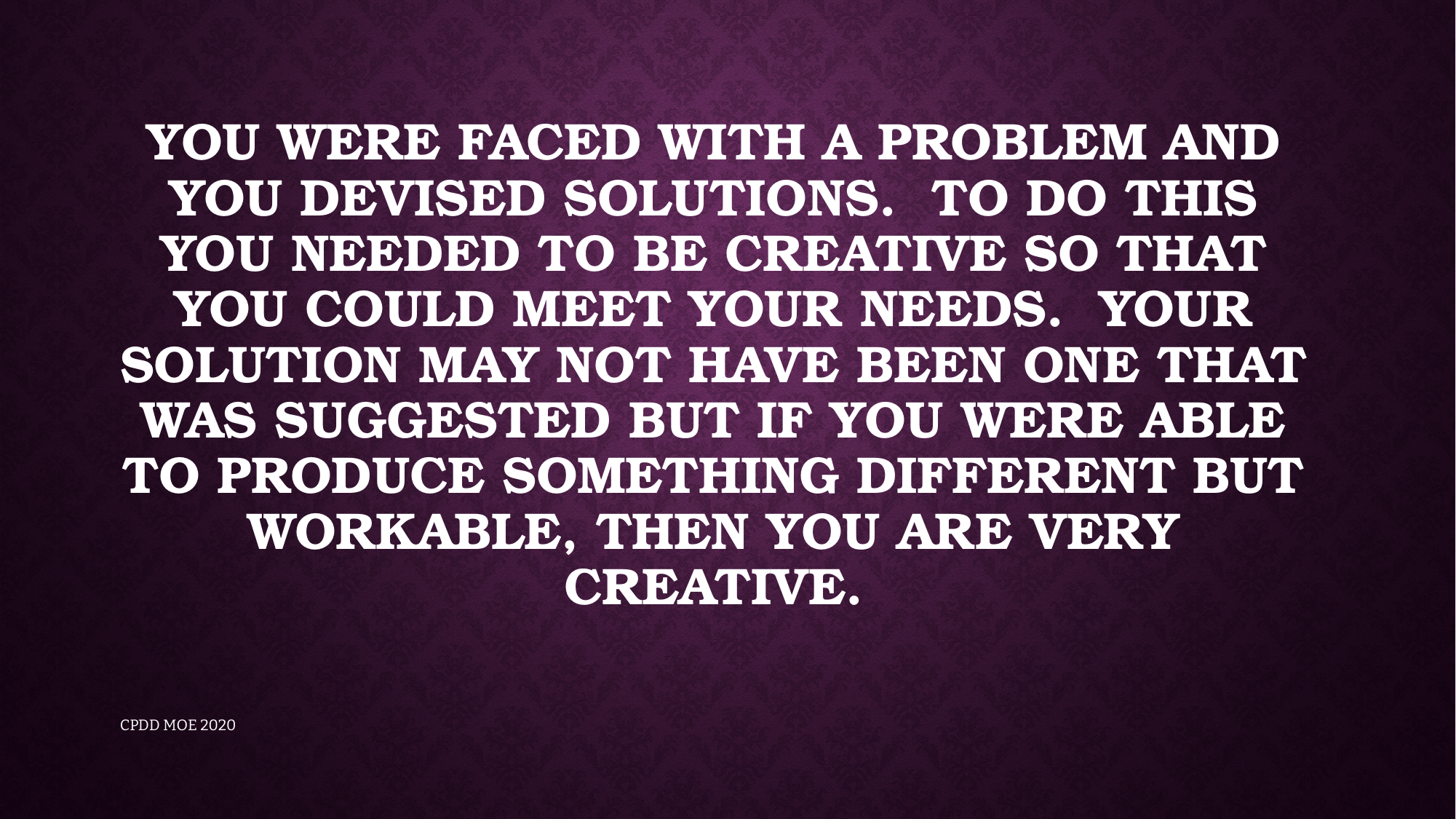

# You were faced with a problem and you devised solutions.  To do this you needed to be creative so that you could meet your needs.  Your solution may not have been one that was suggested but if you were able to produce something different but workable, then you are very creative.
CPDD MOE 2020